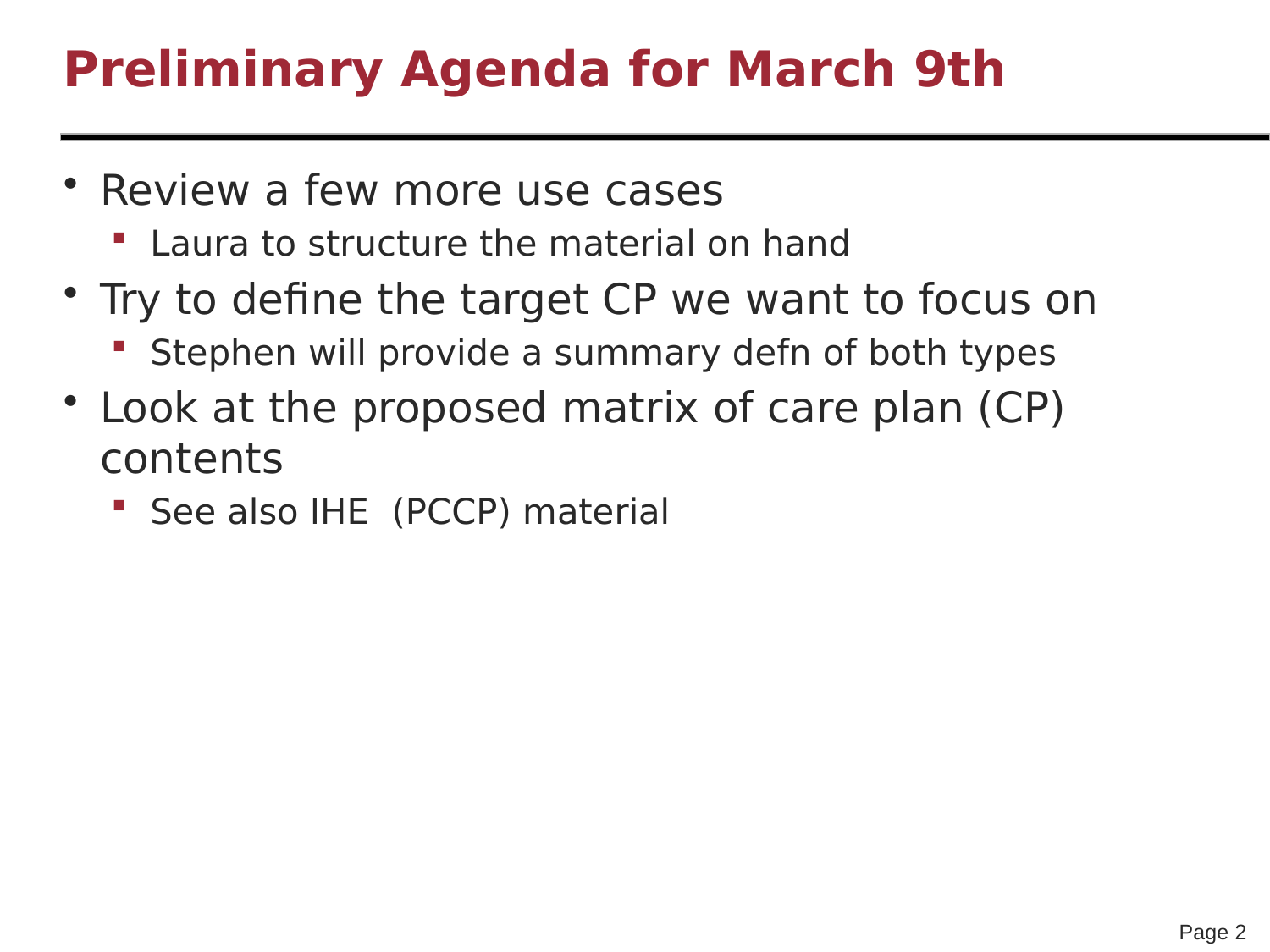

# Preliminary Agenda for March 9th
Review a few more use cases
Laura to structure the material on hand
Try to define the target CP we want to focus on
Stephen will provide a summary defn of both types
Look at the proposed matrix of care plan (CP) contents
See also IHE  (PCCP) material